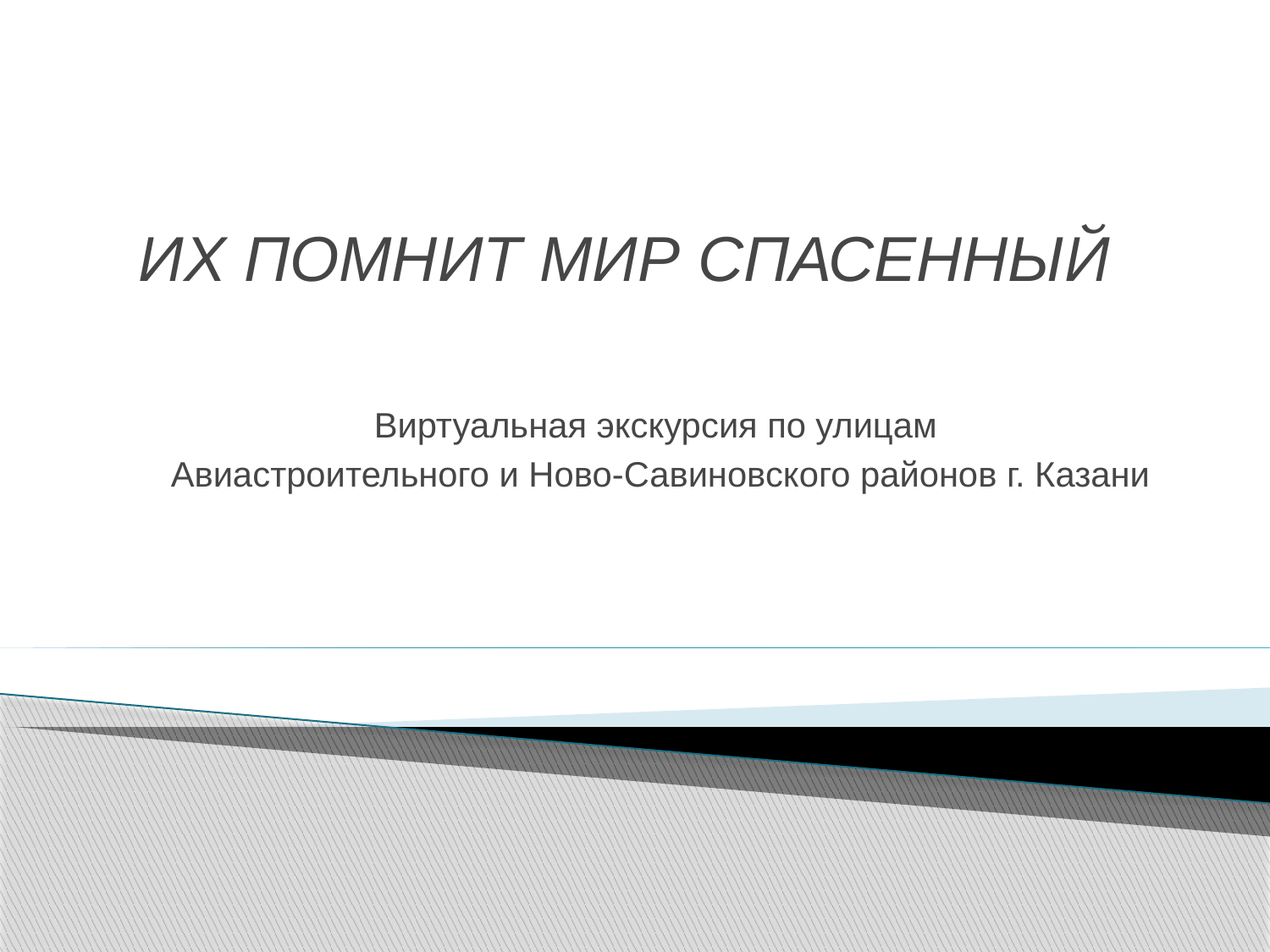

# ИХ ПОМНИТ МИР СПАСЕННЫЙ
Виртуальная экскурсия по улицам
Авиастроительного и Ново-Савиновского районов г. Казани